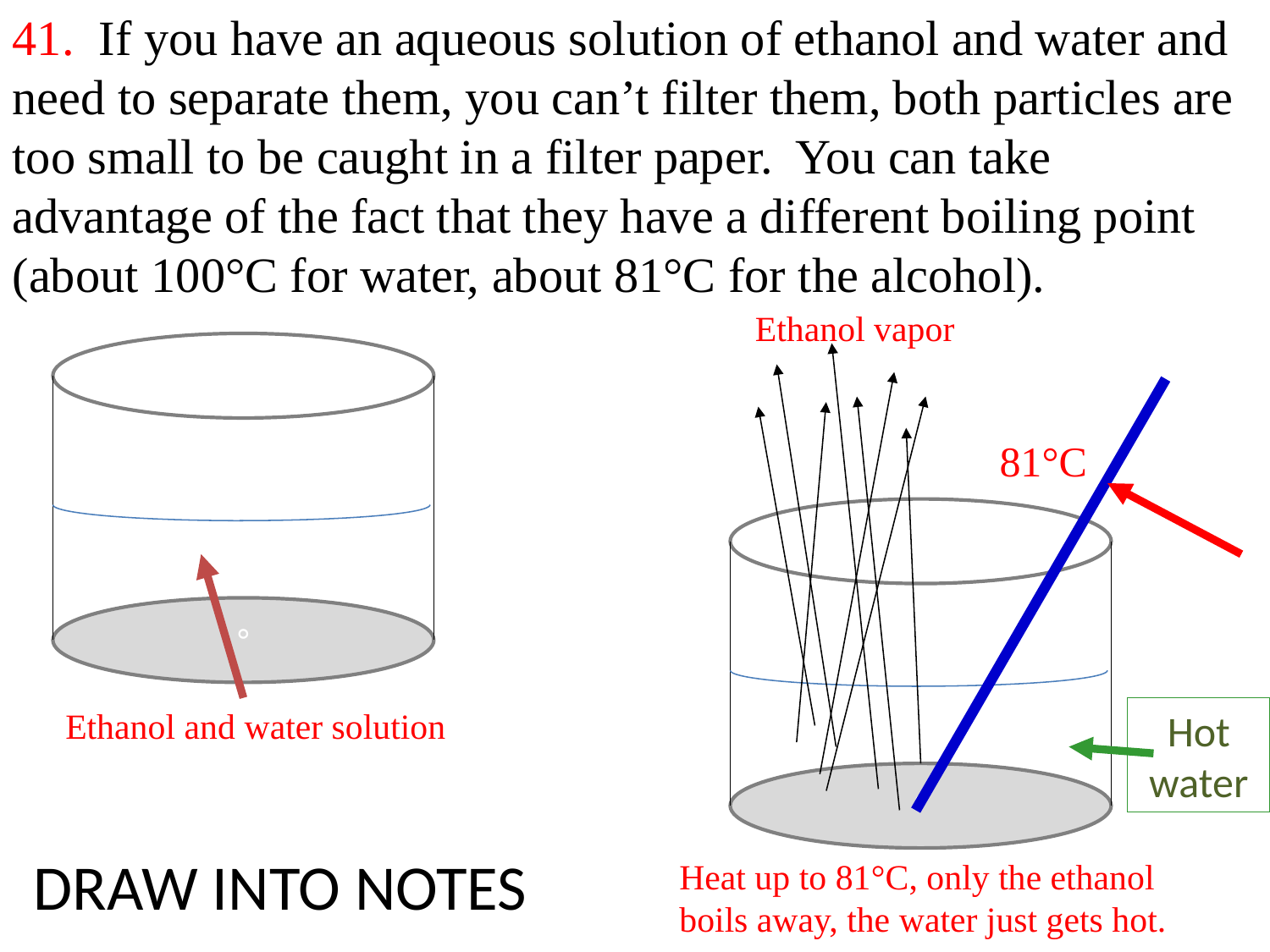

41.  If you have an aqueous solution of ethanol and water and need to separate them, you can’t filter them, both particles are too small to be caught in a filter paper.  You can take advantage of the fact that they have a different boiling point  (about 100°C for water, about 81°C for the alcohol).
Ethanol vapor
°
81°C

°
°

Ethanol and water solution
Hot water
°
DRAW INTO NOTES
Heat up to 81°C, only the ethanol boils away, the water just gets hot.